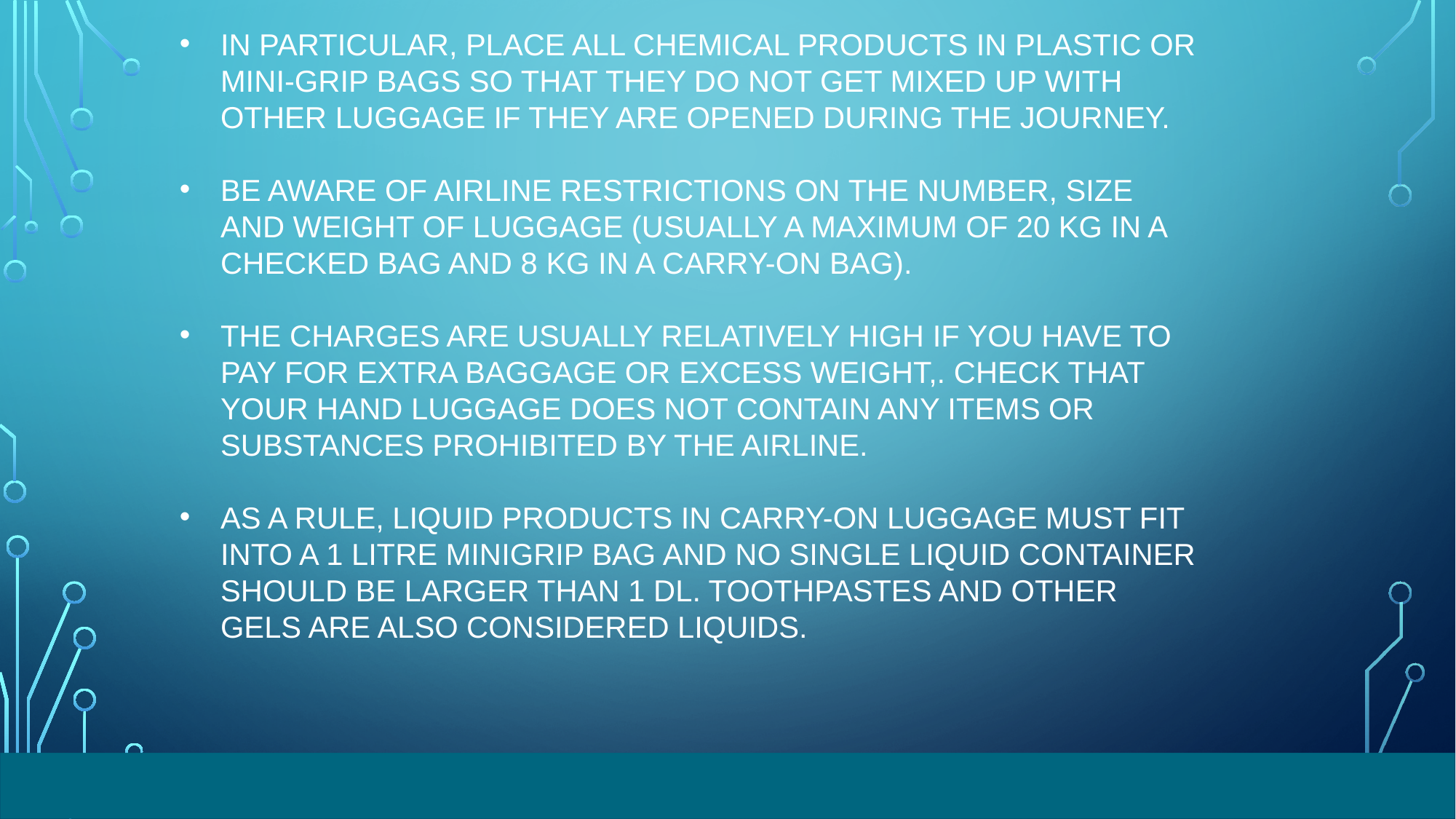

IN PARTICULAR, PLACE ALL CHEMICAL PRODUCTS IN PLASTIC OR MINI-GRIP BAGS SO THAT THEY DO NOT GET MIXED UP WITH OTHER LUGGAGE IF THEY ARE OPENED DURING THE JOURNEY.

BE AWARE OF AIRLINE RESTRICTIONS ON THE NUMBER, SIZE AND WEIGHT OF LUGGAGE (USUALLY A MAXIMUM OF 20 KG IN A CHECKED BAG AND 8 KG IN A CARRY-ON BAG).

THE CHARGES ARE USUALLY RELATIVELY HIGH IF YOU HAVE TO PAY FOR EXTRA BAGGAGE OR EXCESS WEIGHT,. CHECK THAT YOUR HAND LUGGAGE DOES NOT CONTAIN ANY ITEMS OR SUBSTANCES PROHIBITED BY THE AIRLINE.

AS A RULE, LIQUID PRODUCTS IN CARRY-ON LUGGAGE MUST FIT INTO A 1 LITRE MINIGRIP BAG AND NO SINGLE LIQUID CONTAINER SHOULD BE LARGER THAN 1 DL. TOOTHPASTES AND OTHER GELS ARE ALSO CONSIDERED LIQUIDS.
#